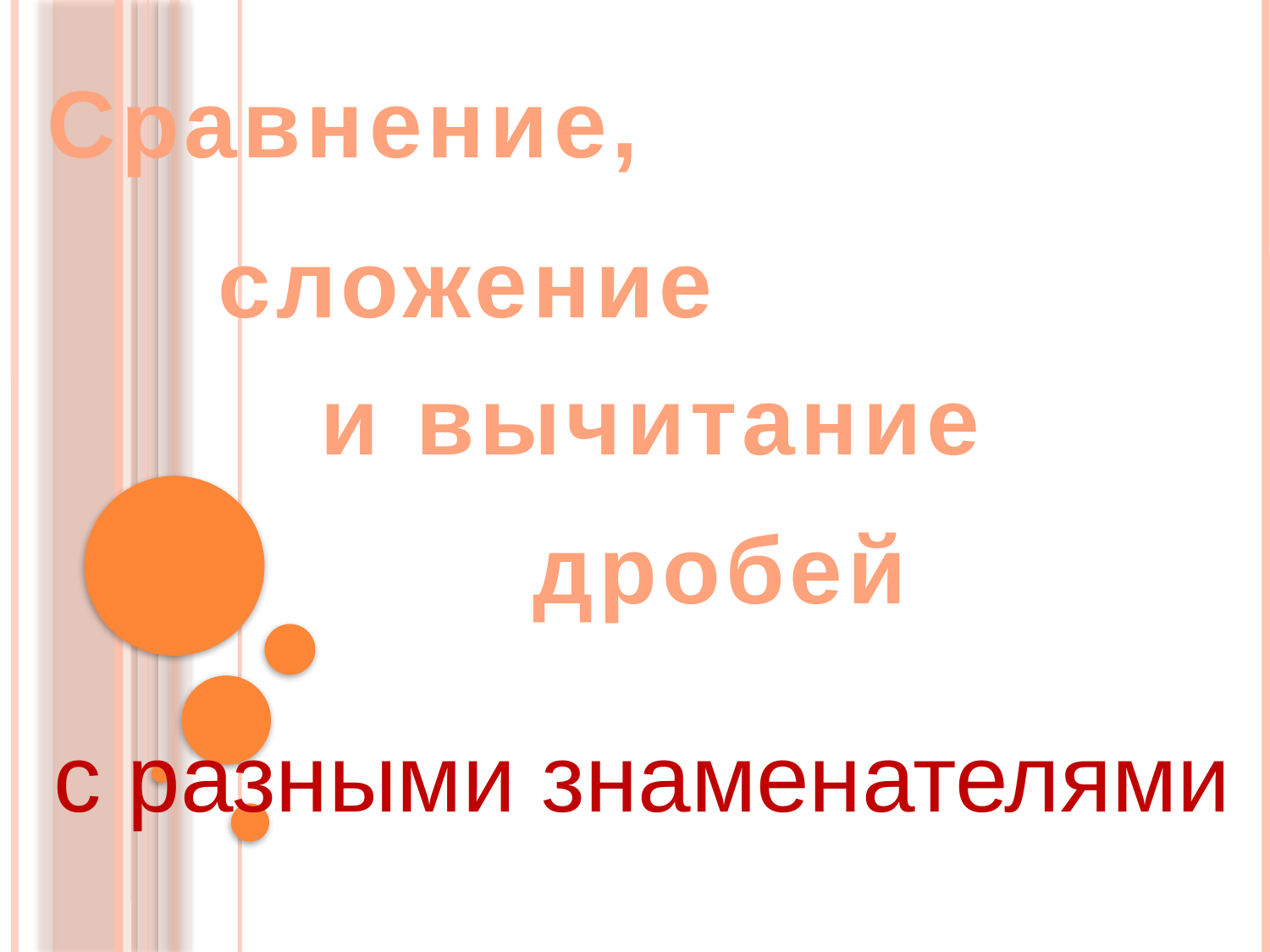

Сравнение,
сложение
и вычитание
дробей
с разными знаменателями